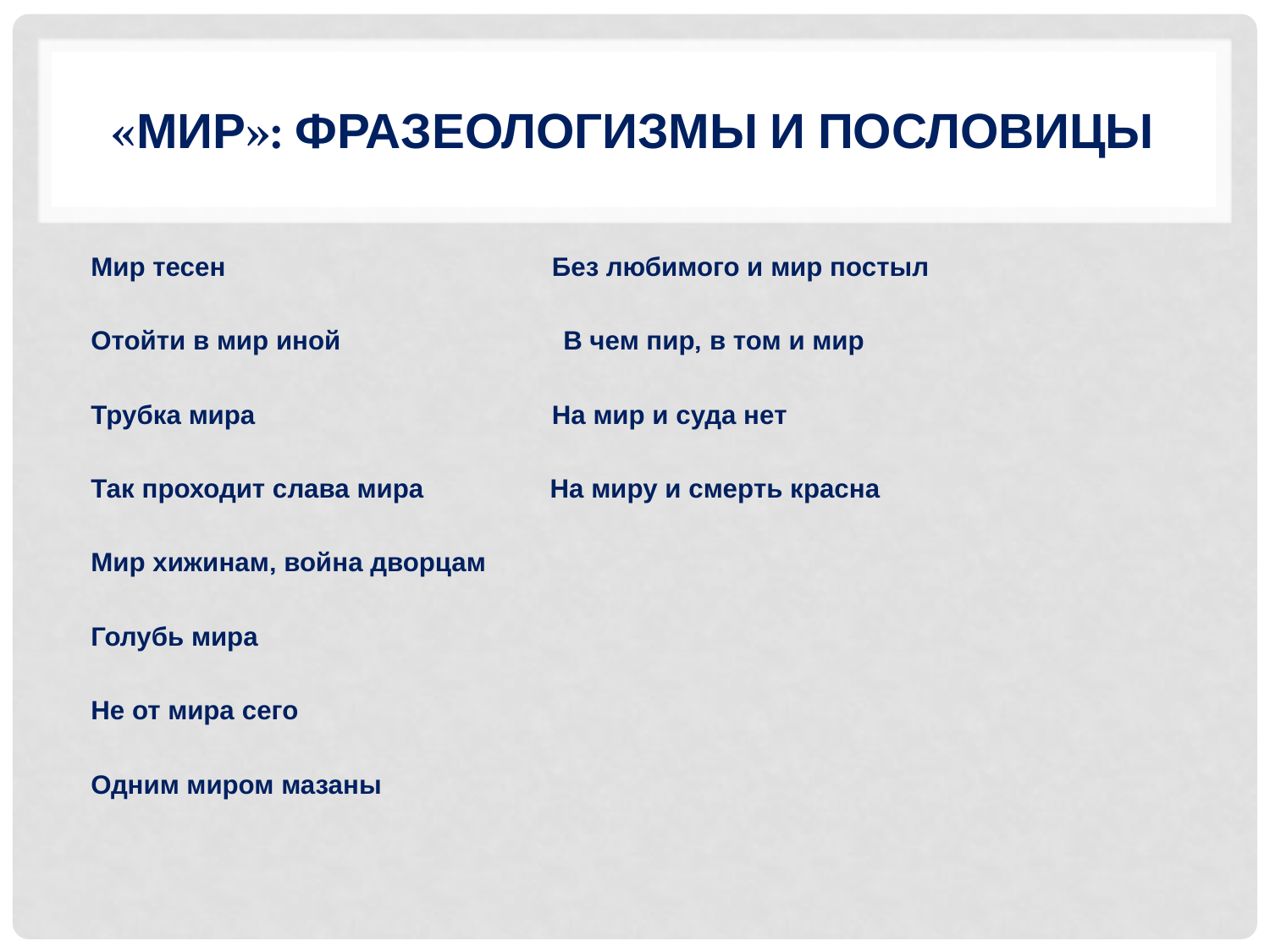

# «Мир»: Фразеологизмы и пословицы
Мир тесен                                            Без любимого и мир постыл

Отойти в мир иной                              В чем пир, в том и мир

Трубка мира                                        На мир и суда нет

Так проходит слава мира                 На миру и смерть красна

Мир хижинам, война дворцам

Голубь мира

Не от мира сего

Одним миром мазаны